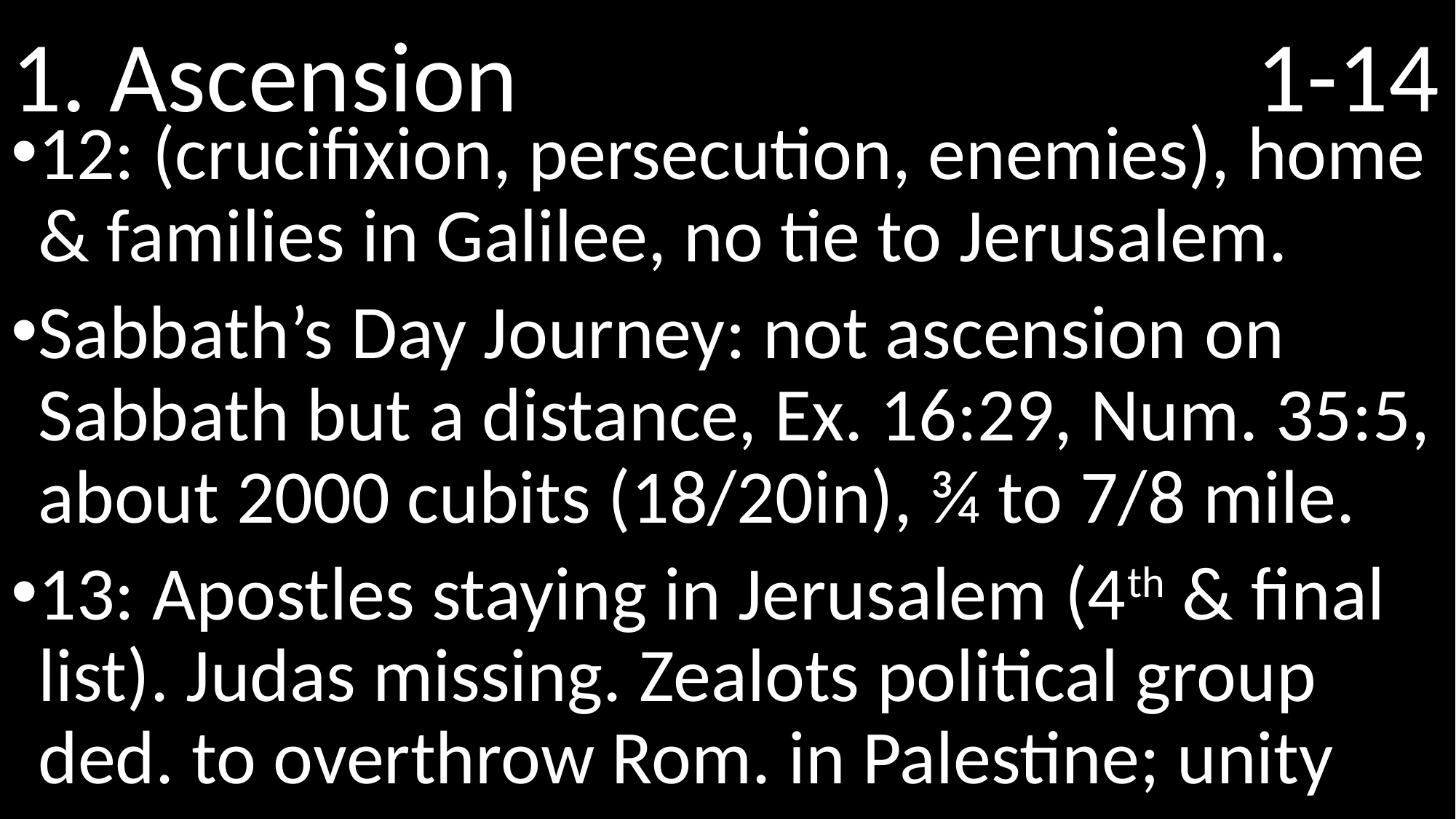

# 1. Ascension							  1-14
12: (crucifixion, persecution, enemies), home & families in Galilee, no tie to Jerusalem.
Sabbath’s Day Journey: not ascension on Sabbath but a distance, Ex. 16:29, Num. 35:5, about 2000 cubits (18/20in), ¾ to 7/8 mile.
13: Apostles staying in Jerusalem (4th & final list). Judas missing. Zealots political group ded. to overthrow Rom. in Palestine; unity